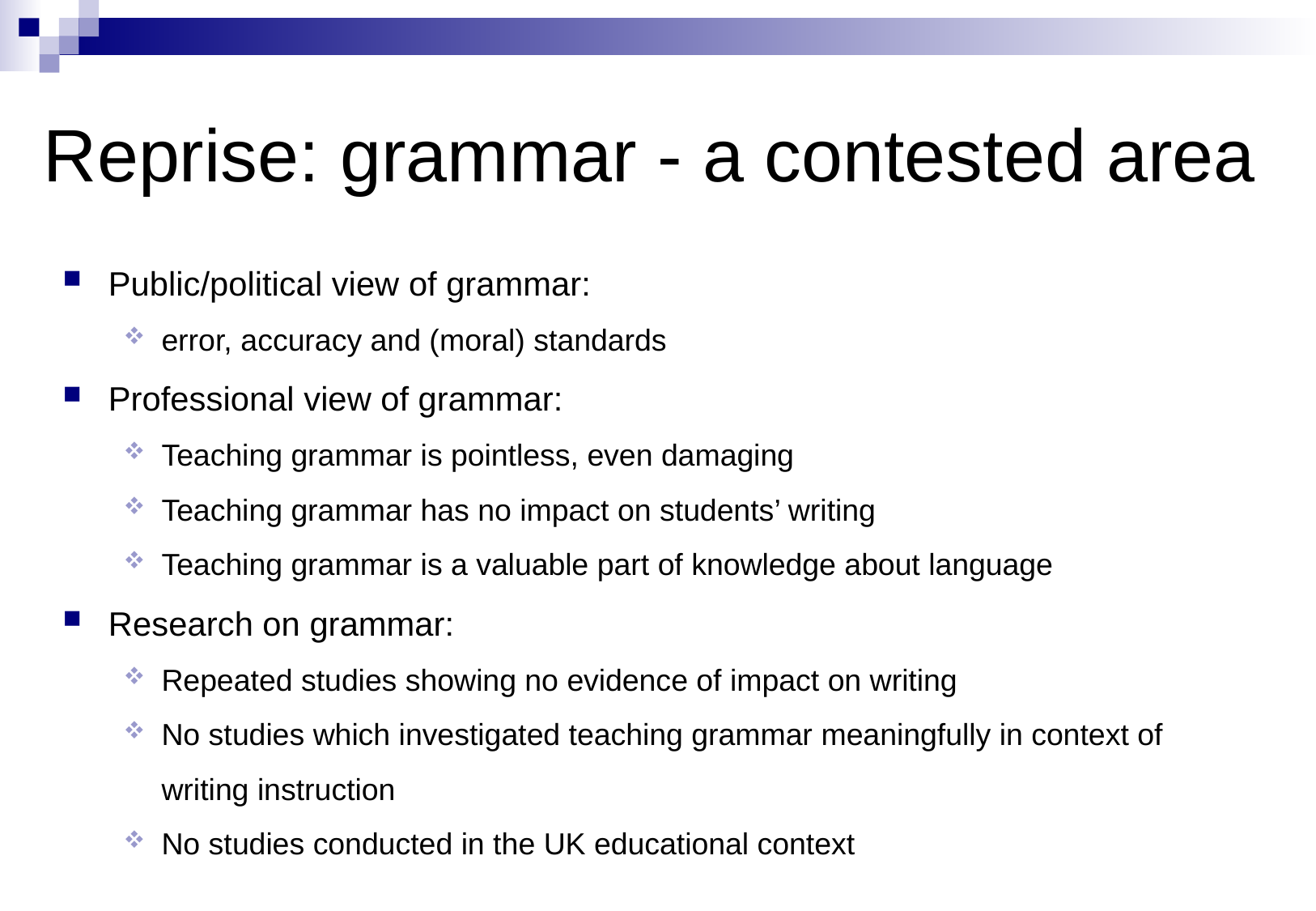

# Reprise: grammar - a contested area
Public/political view of grammar:
error, accuracy and (moral) standards
Professional view of grammar:
Teaching grammar is pointless, even damaging
Teaching grammar has no impact on students’ writing
Teaching grammar is a valuable part of knowledge about language
Research on grammar:
Repeated studies showing no evidence of impact on writing
No studies which investigated teaching grammar meaningfully in context of writing instruction
No studies conducted in the UK educational context